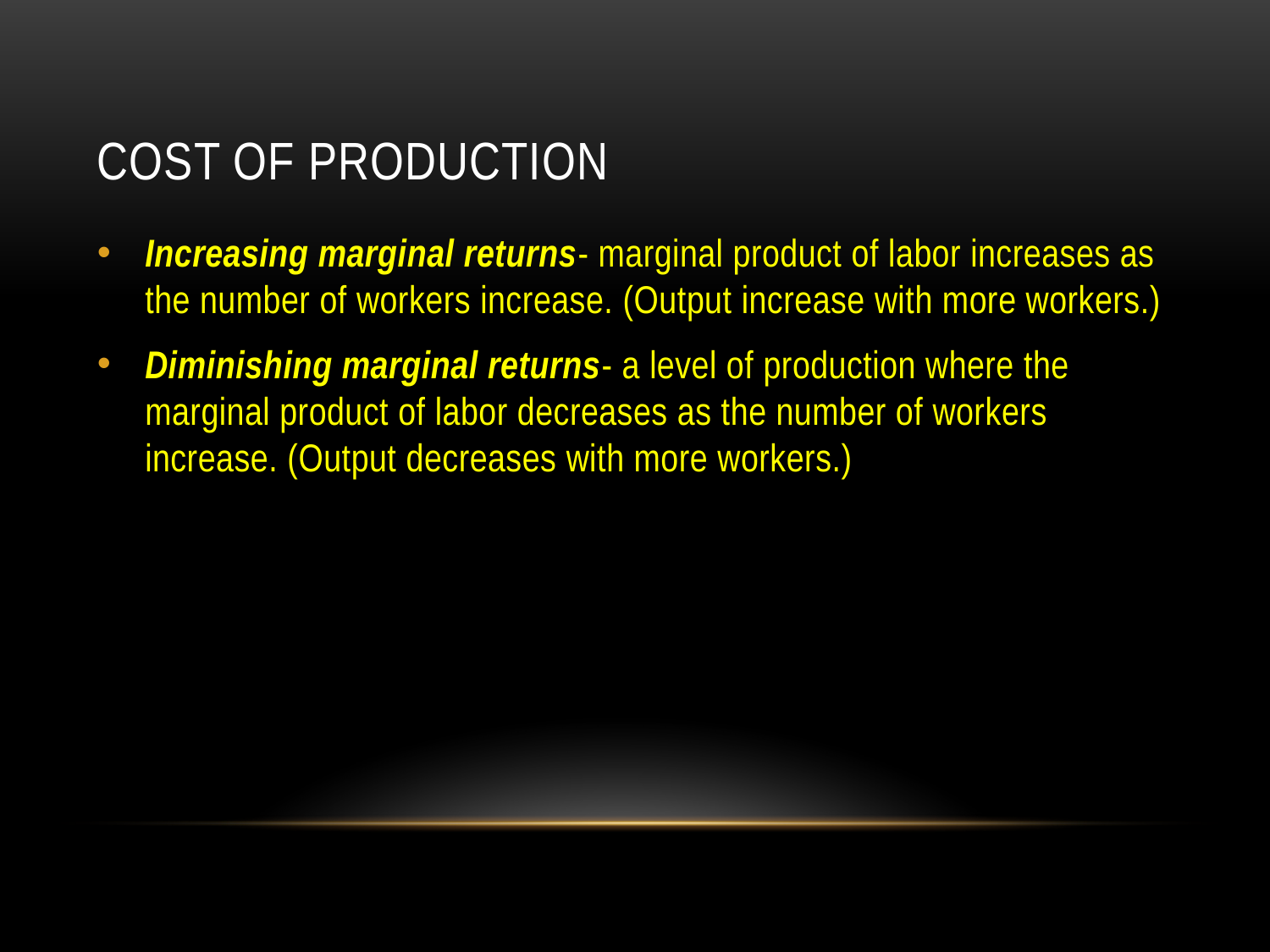

# Cost of Production
Increasing marginal returns- marginal product of labor increases as the number of workers increase. (Output increase with more workers.)
Diminishing marginal returns- a level of production where the marginal product of labor decreases as the number of workers increase. (Output decreases with more workers.)